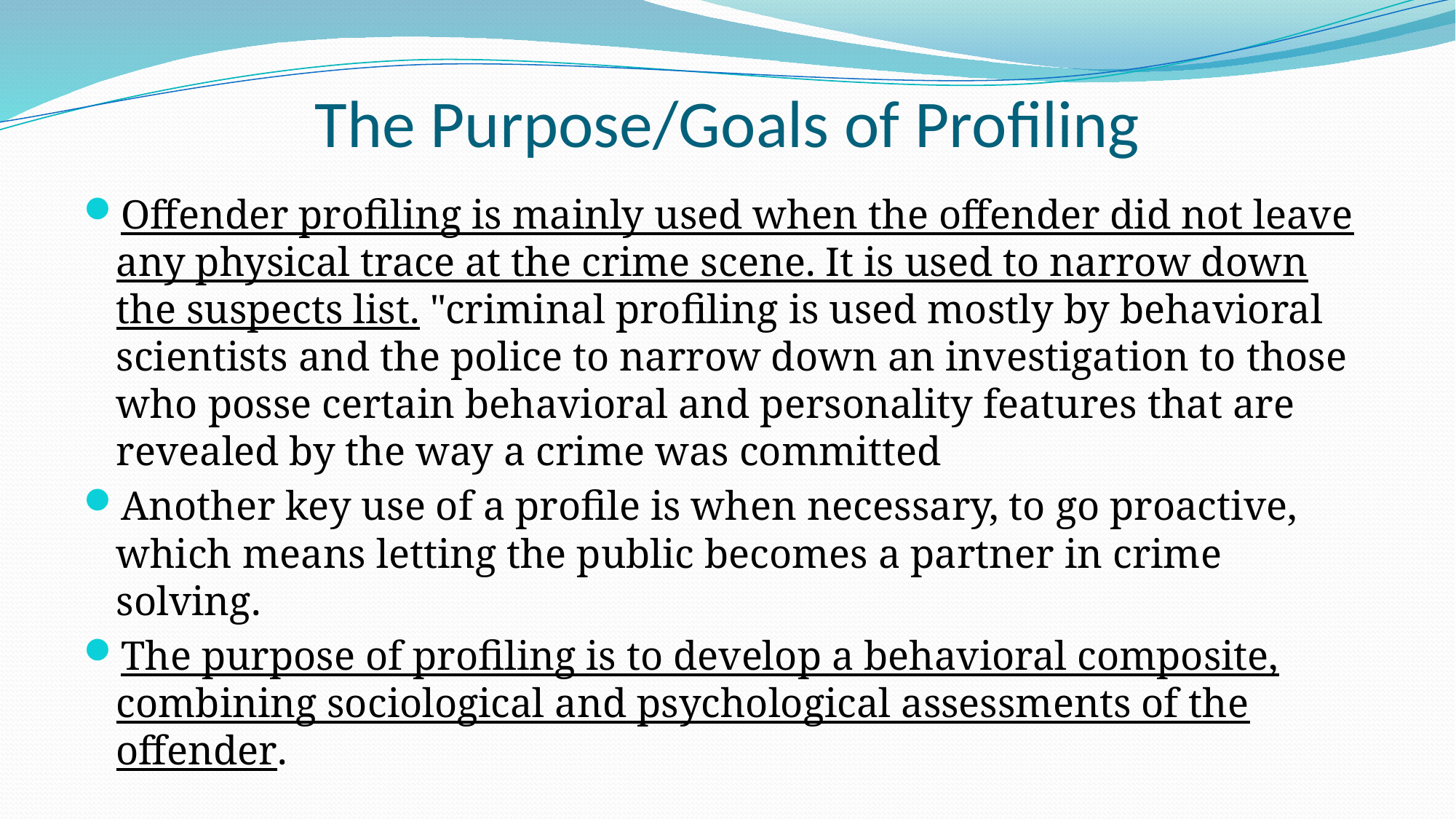

# The Purpose/Goals of Profiling
Offender profiling is mainly used when the offender did not leave any physical trace at the crime scene. It is used to narrow down the suspects list. "criminal profiling is used mostly by behavioral scientists and the police to narrow down an investigation to those who posse certain behavioral and personality features that are revealed by the way a crime was committed
Another key use of a profile is when necessary, to go proactive, which means letting the public becomes a partner in crime solving.
The purpose of profiling is to develop a behavioral composite, combining sociological and psychological assessments of the offender.